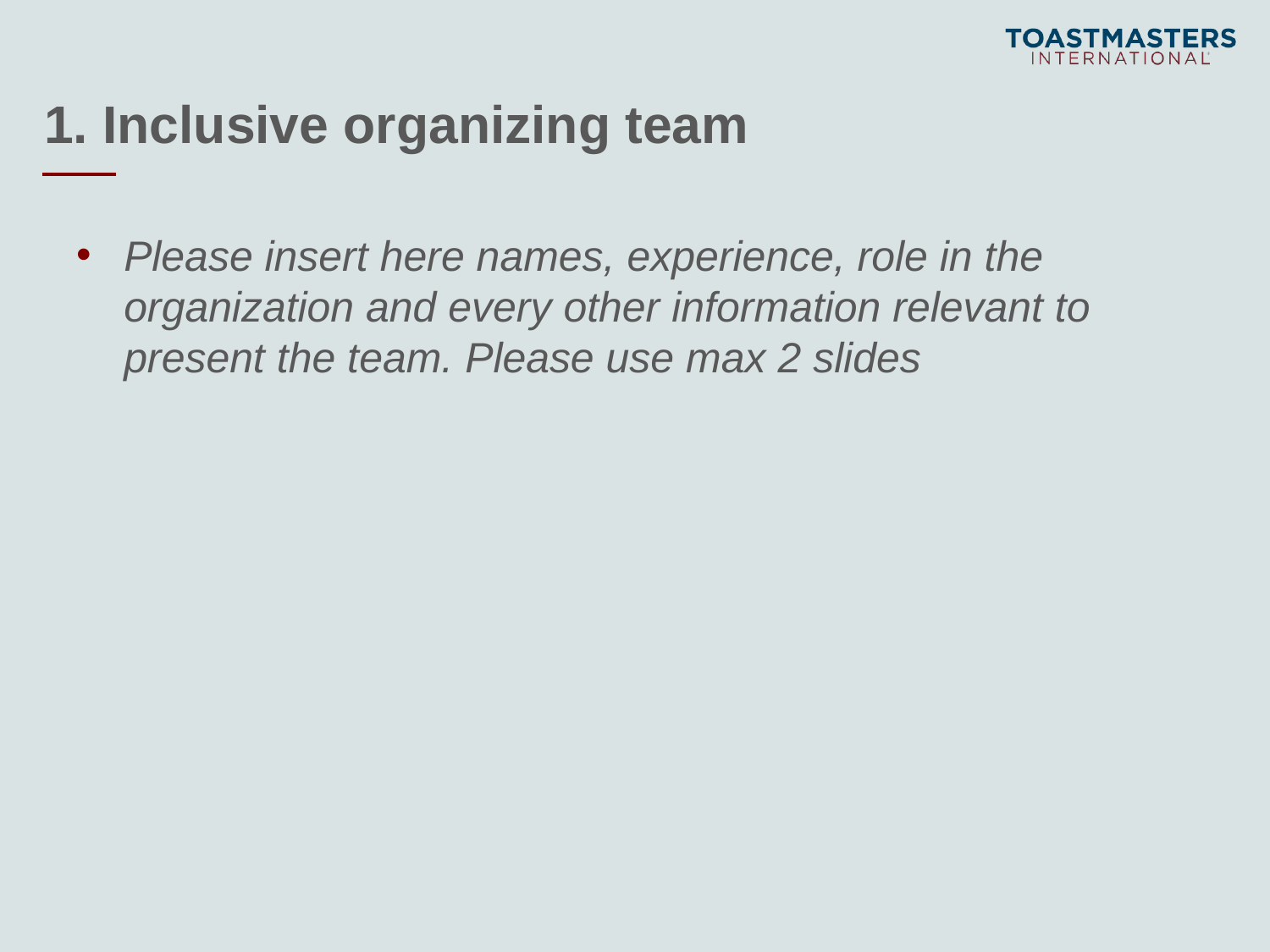

# 1. Inclusive organizing team
Please insert here names, experience, role in the organization and every other information relevant to present the team. Please use max 2 slides